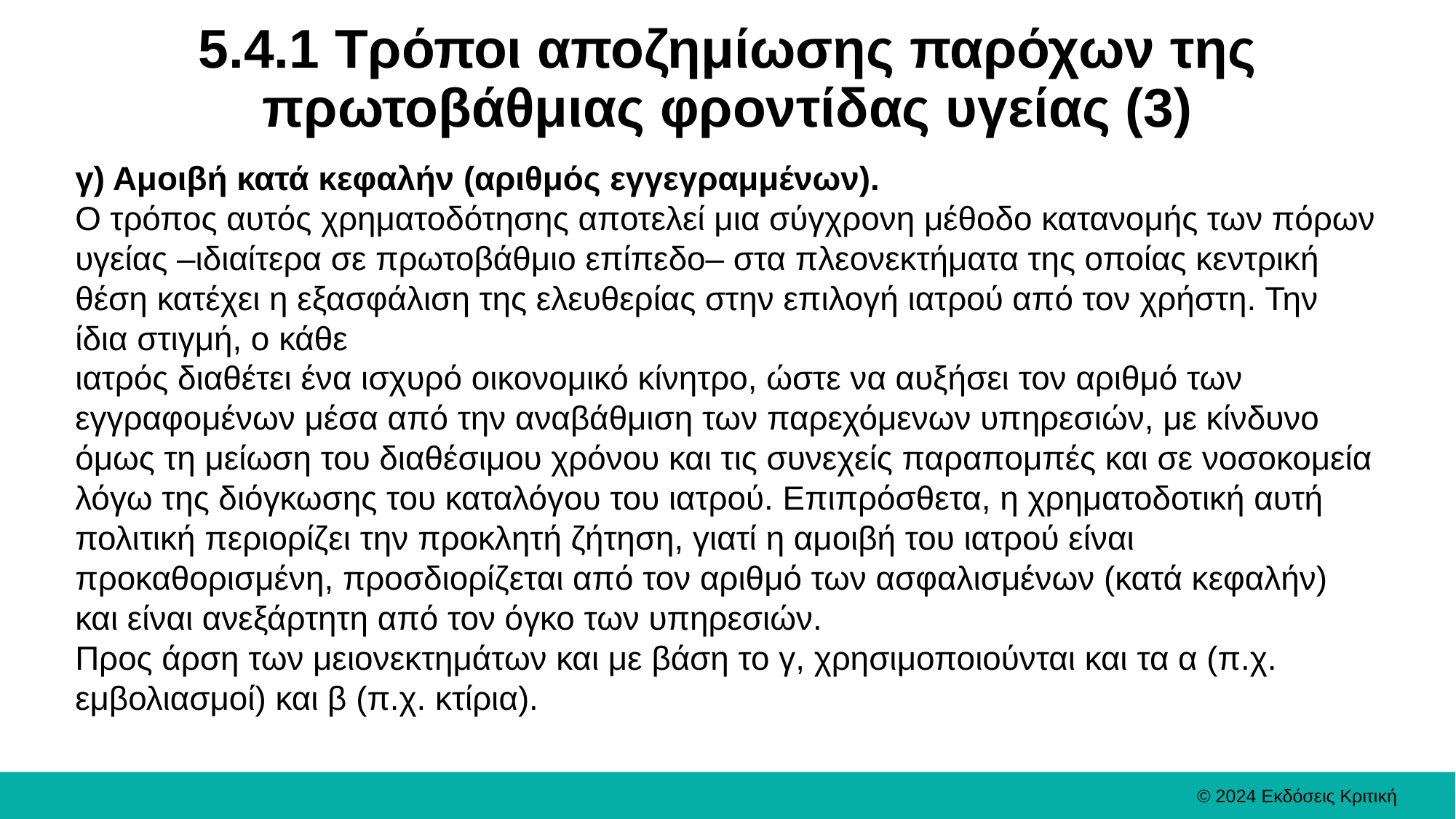

# 5.4.1 Τρόποι αποζημίωσης παρόχων της πρωτοβάθμιας φροντίδας υγείας (3)
γ) Αμοιβή κατά κεφαλήν (αριθμός εγγεγραμμένων).
Ο τρόπος αυτός χρηματοδότησης αποτελεί μια σύγχρονη μέθοδο κατανομής των πόρων υγείας –ιδιαίτερα σε πρωτοβάθμιο επίπεδο– στα πλεονεκτήματα της οποίας κεντρική θέση κατέχει η εξασφάλιση της ελευθερίας στην επιλογή ιατρού από τον χρήστη. Την ίδια στιγμή, ο κάθε
ιατρός διαθέτει ένα ισχυρό οικονομικό κίνητρο, ώστε να αυξήσει τον αριθμό των εγγραφομένων μέσα από την αναβάθμιση των παρεχόμενων υπηρεσιών, με κίνδυνο όμως τη μείωση του διαθέσιμου χρόνου και τις συνεχείς παραπομπές και σε νοσοκομεία λόγω της διόγκωσης του καταλόγου του ιατρού. Επιπρόσθετα, η χρηματοδοτική αυτή πολιτική περιορίζει την προκλητή ζήτηση, γιατί η αμοιβή του ιατρού είναι προκαθορισμένη, προσδιορίζεται από τον αριθμό των ασφαλισμένων (κατά κεφαλήν) και είναι ανεξάρτητη από τον όγκο των υπηρεσιών.
Προς άρση των μειονεκτημάτων και με βάση το γ, χρησιμοποιούνται και τα α (π.χ. εμβολιασμοί) και β (π.χ. κτίρια).

© 2024 Εκδόσεις Κριτική